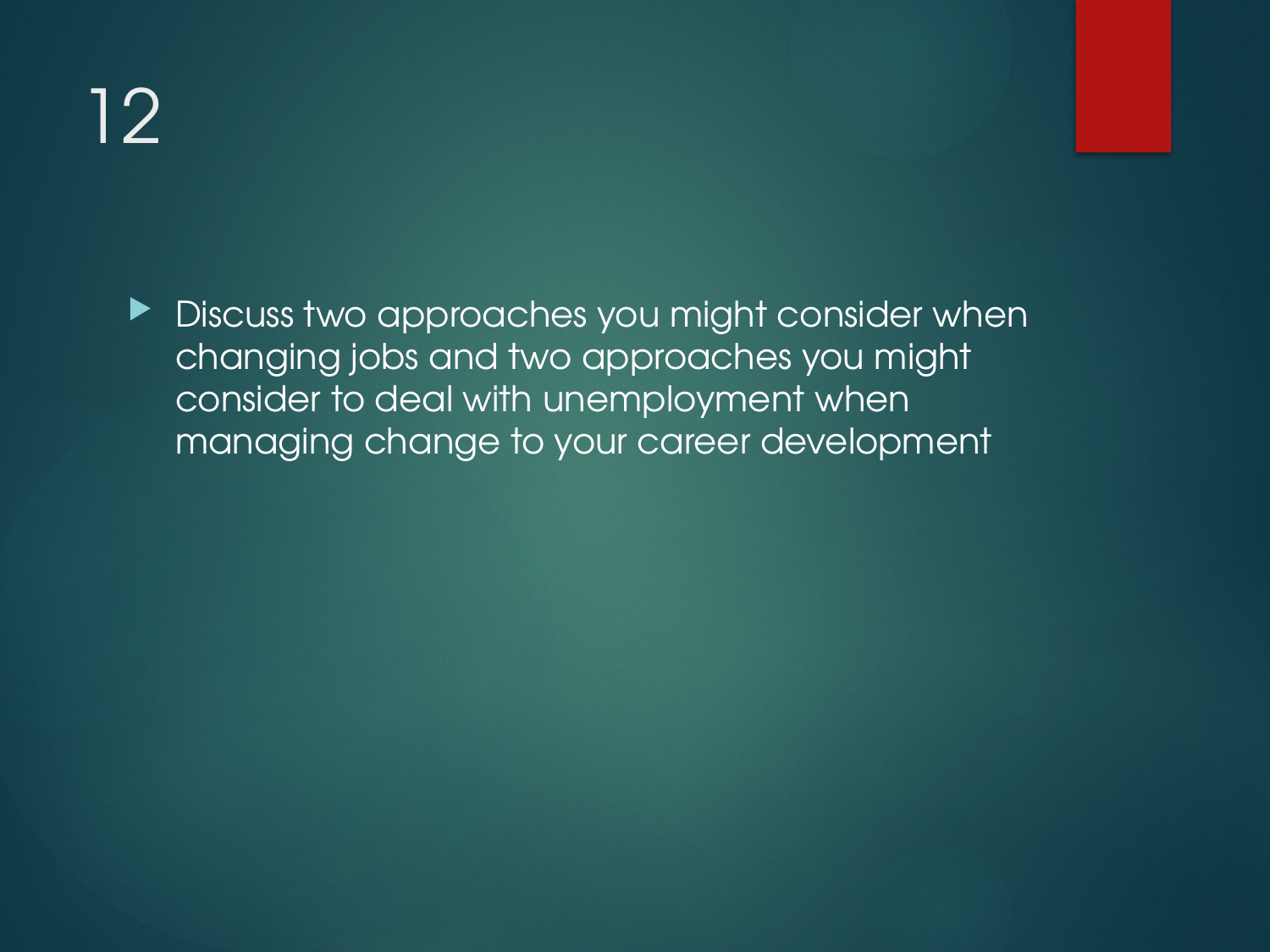

# 12
Discuss two approaches you might consider when changing jobs and two approaches you might consider to deal with unemployment when managing change to your career development